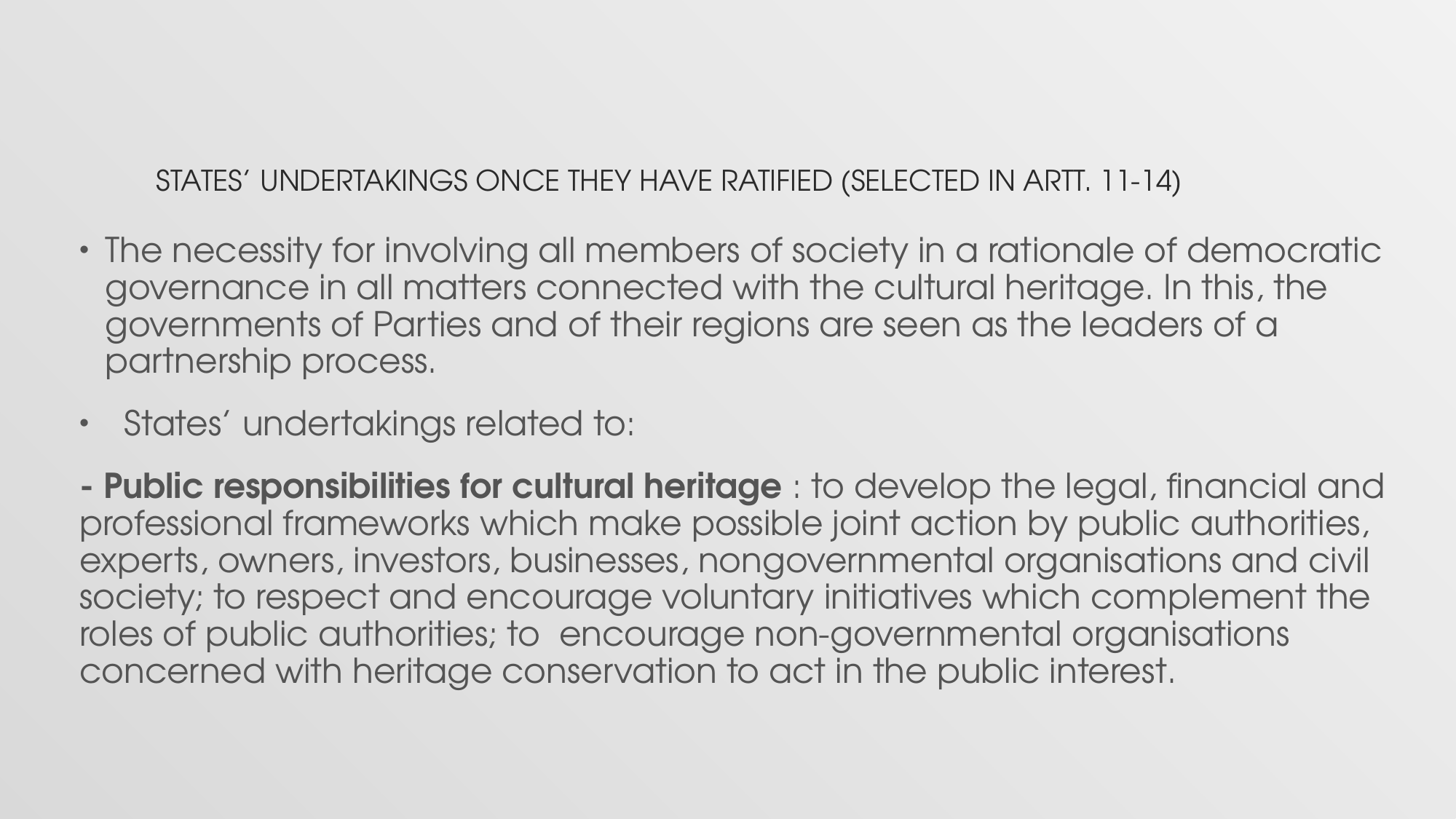

# States’ undertakings once they have ratified (selected in artt. 11-14)
The necessity for involving all members of society in a rationale of democratic governance in all matters connected with the cultural heritage. In this, the governments of Parties and of their regions are seen as the leaders of a partnership process.
  States’ undertakings related to:
- Public responsibilities for cultural heritage : to develop the legal, financial and professional frameworks which make possible joint action by public authorities, experts, owners, investors, businesses, nongovernmental organisations and civil society; to respect and encourage voluntary initiatives which complement the roles of public authorities; to  encourage non-governmental organisations concerned with heritage conservation to act in the public interest.